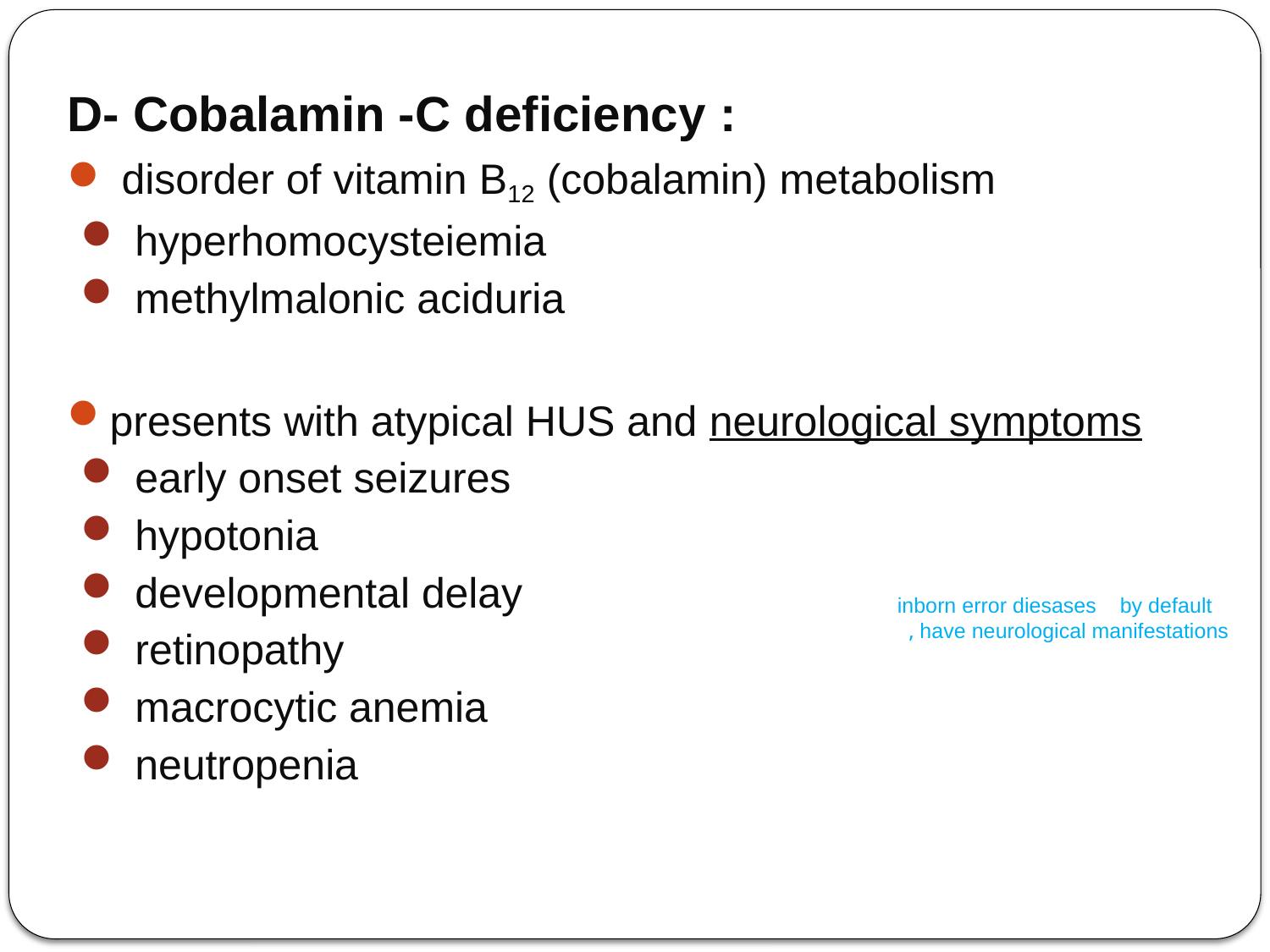

D- Cobalamin -C deficiency :
 disorder of vitamin B12 (cobalamin) metabolism
 hyperhomocysteiemia
 methylmalonic aciduria

presents with atypical HUS and neurological symptoms
 early onset seizures
 hypotonia
 developmental delay
 retinopathy
 macrocytic anemia
 neutropenia
inborn error diesases    by default have neurological manifestations ,